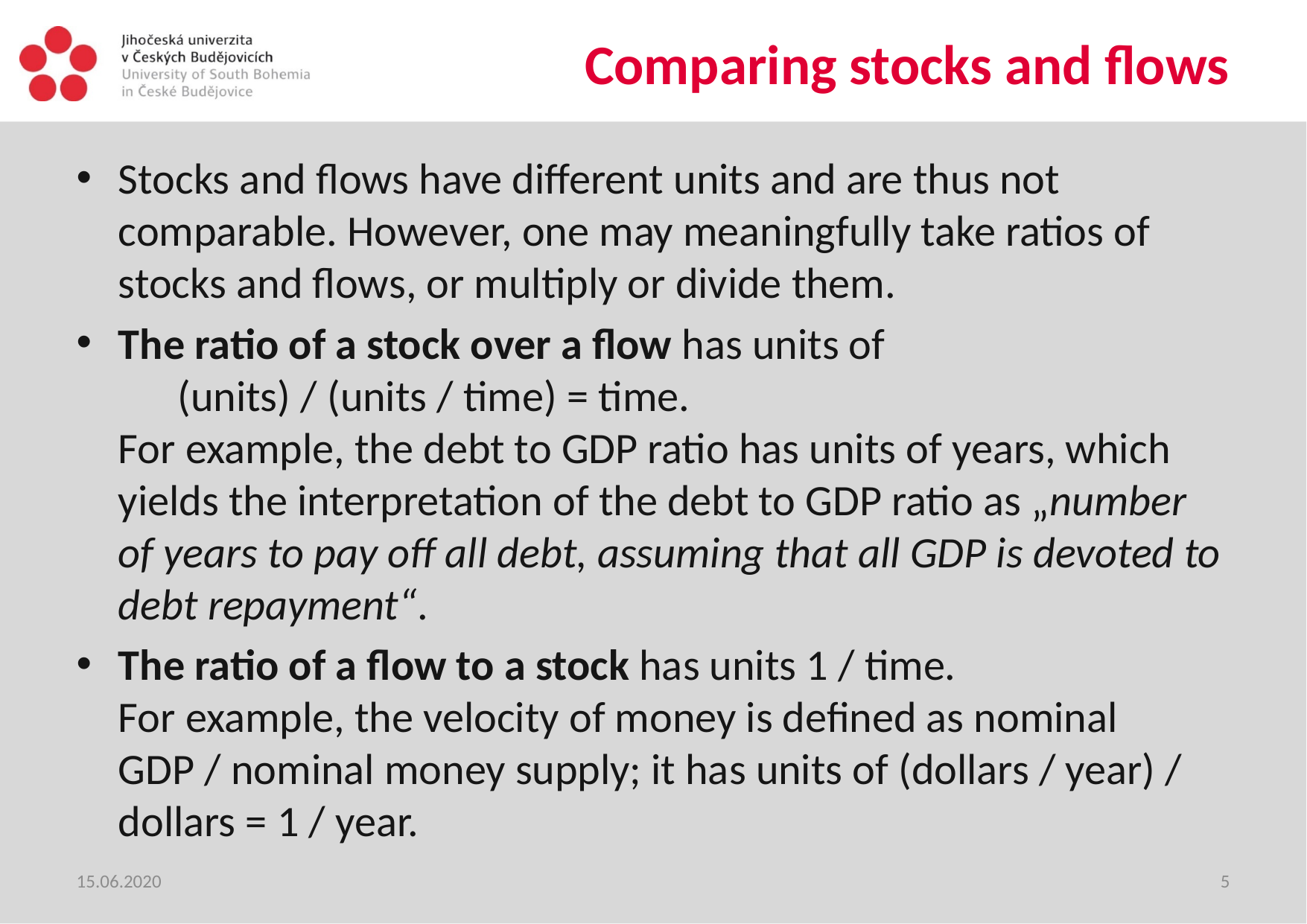

# Comparing stocks and flows
Stocks and flows have different units and are thus not comparable. However, one may meaningfully take ratios of stocks and flows, or multiply or divide them.
The ratio of a stock over a flow has units of
      (units) / (units / time) = time.
For example, the debt to GDP ratio has units of years, which yields the interpretation of the debt to GDP ratio as „number of years to pay off all debt, assuming that all GDP is devoted to debt repayment“.
The ratio of a flow to a stock has units 1 / time.
For example, the velocity of money is defined as nominal GDP / nominal money supply; it has units of (dollars / year) / dollars = 1 / year.
15.06.2020
5